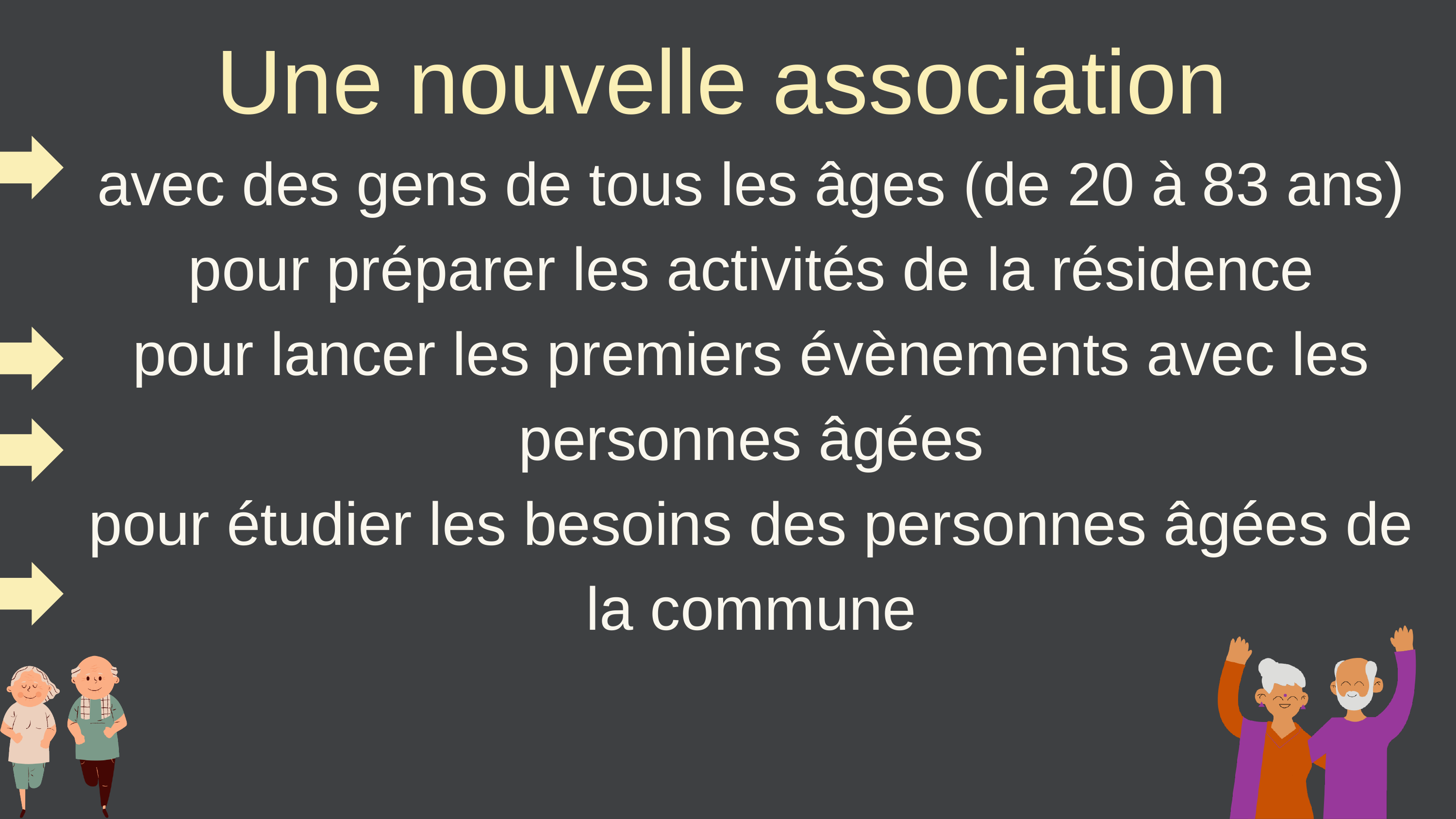

Une nouvelle association

avec des gens de tous les âges (de 20 à 83 ans)
pour préparer les activités de la résidence
pour lancer les premiers évènements avec les personnes âgées
pour étudier les besoins des personnes âgées de la commune